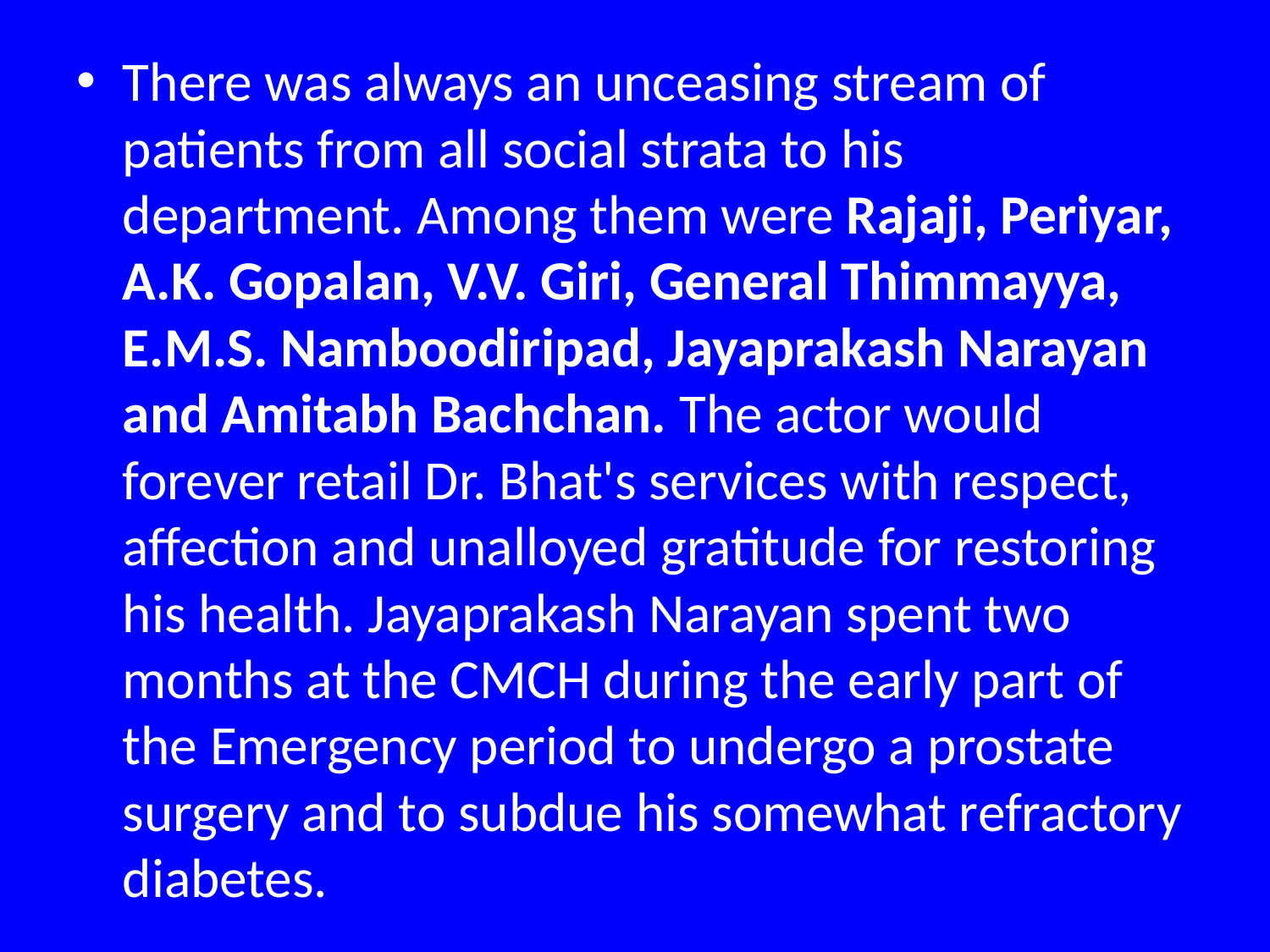

There was always an unceasing stream of patients from all social strata to his department. Among them were Rajaji, Periyar, A.K. Gopalan, V.V. Giri, General Thimmayya, E.M.S. Namboodiripad, Jayaprakash Narayan and Amitabh Bachchan. The actor would forever retail Dr. Bhat's services with respect, affection and unalloyed gratitude for restoring his health. Jayaprakash Narayan spent two months at the CMCH during the early part of the Emergency period to undergo a prostate surgery and to subdue his somewhat refractory diabetes.